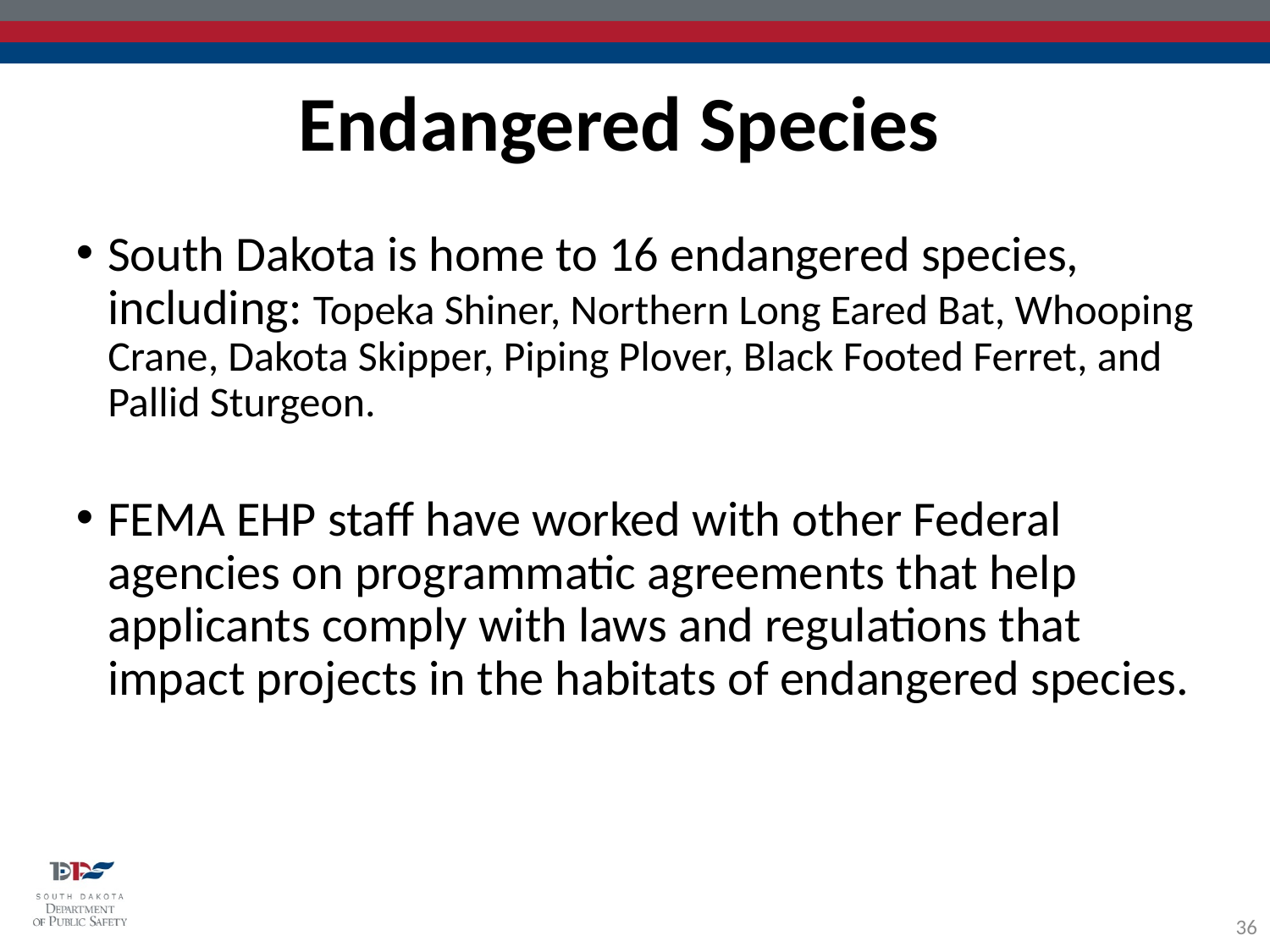

Endangered Species
South Dakota is home to 16 endangered species, including: Topeka Shiner, Northern Long Eared Bat, Whooping Crane, Dakota Skipper, Piping Plover, Black Footed Ferret, and Pallid Sturgeon.

FEMA EHP staff have worked with other Federal agencies on programmatic agreements that help applicants comply with laws and regulations that impact projects in the habitats of endangered species.

36